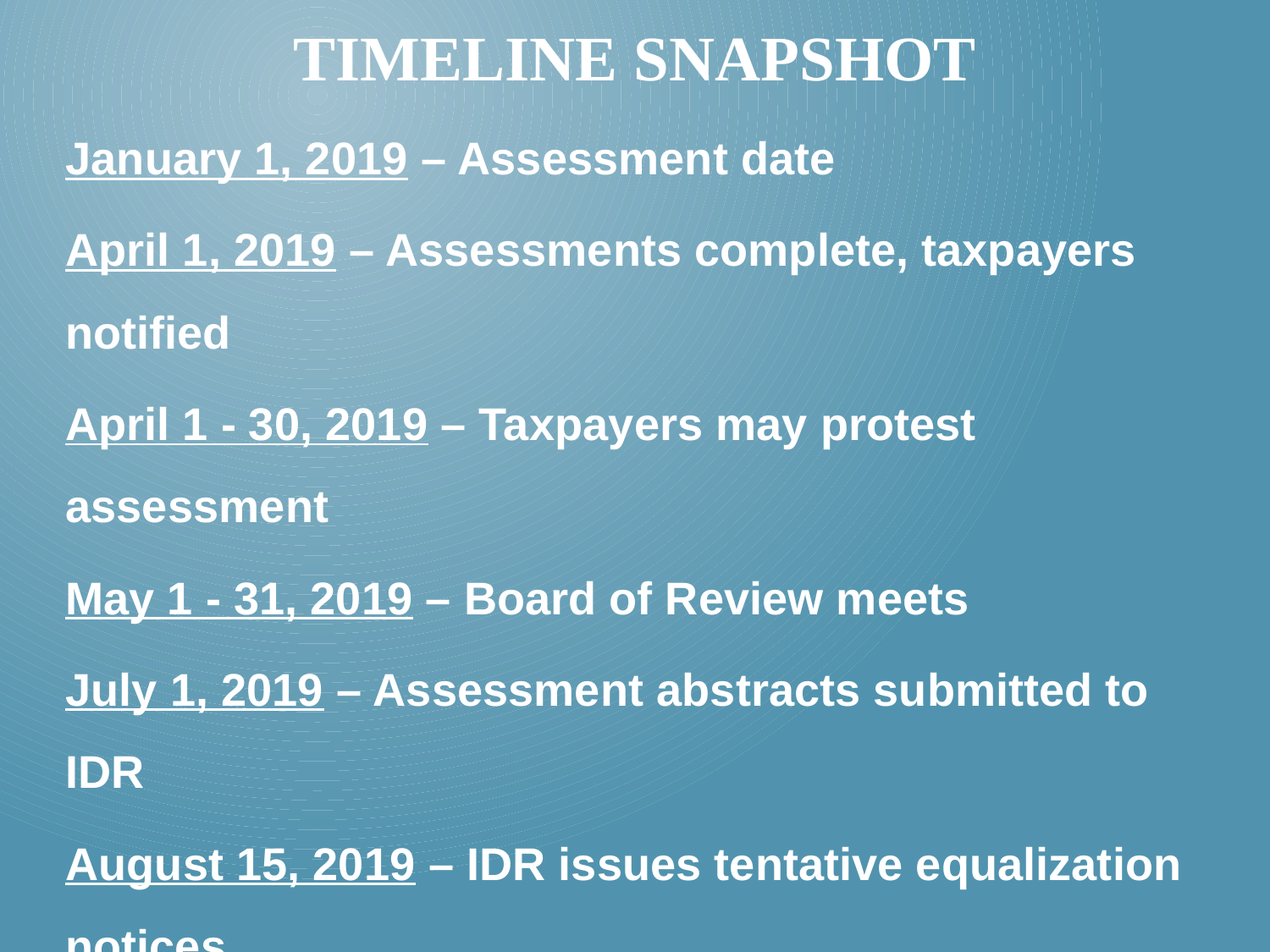

# Timeline snapshot
January 1, 2019 – Assessment date
April 1, 2019 – Assessments complete, taxpayers notified
April 1 - 30, 2019 – Taxpayers may protest assessment
May 1 - 31, 2019 – Board of Review meets
July 1, 2019 – Assessment abstracts submitted to IDR
August 15, 2019 – IDR issues tentative equalization notices
October 1, 2019 – IDR issues final equalization notices
November 1, 2019 – IDR certifies assessment limitation percentages to county auditor